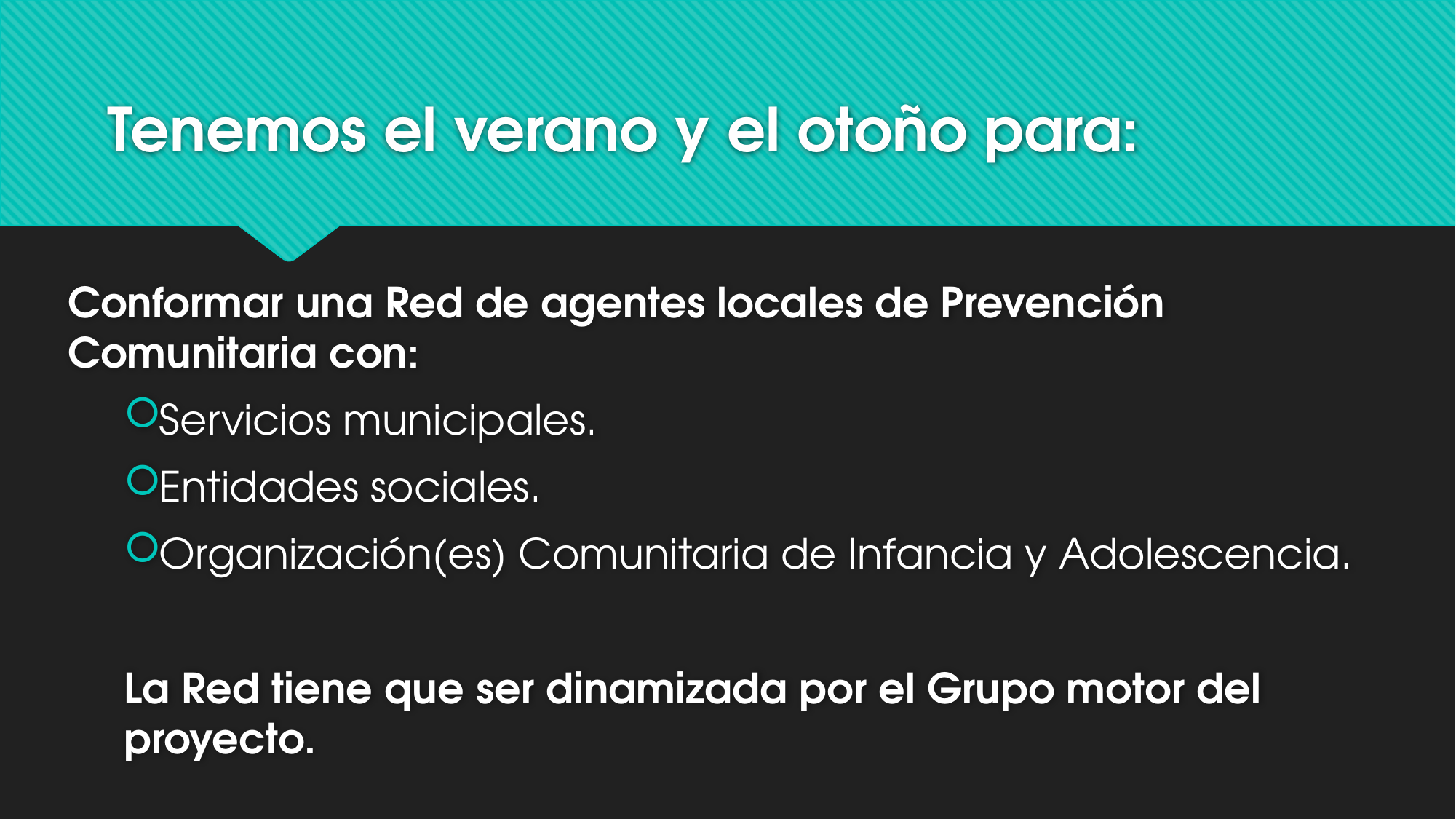

# Tenemos el verano y el otoño para:
Conformar una Red de agentes locales de Prevención Comunitaria con:
Servicios municipales.
Entidades sociales.
Organización(es) Comunitaria de Infancia y Adolescencia.

La Red tiene que ser dinamizada por el Grupo motor del proyecto.